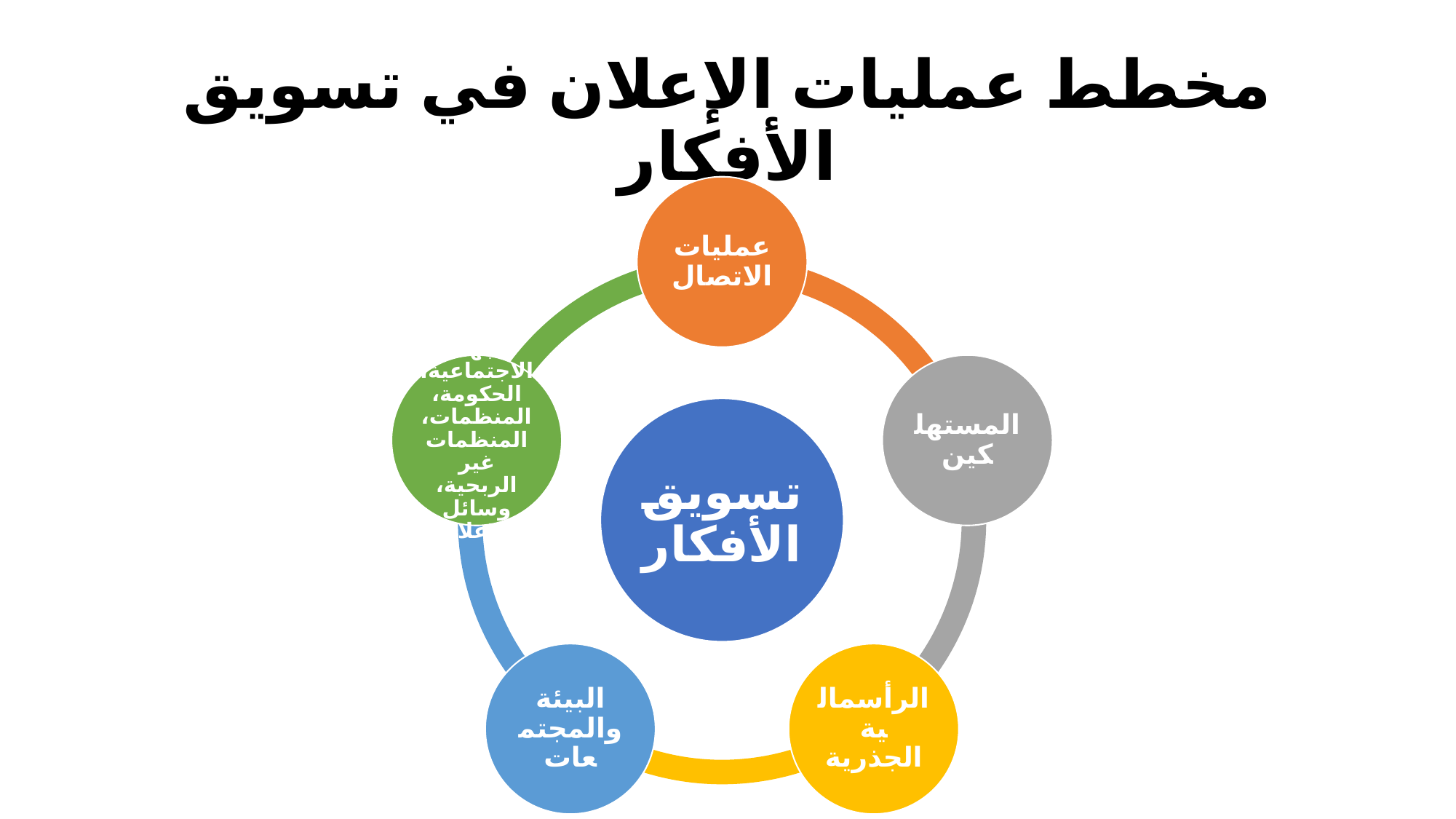

# مخطط عمليات الإعلان في تسويق الأفكار
تسويق الأفكار
عمليات الاتصال
المستهلكين
الرأسمالية الجذرية
البيئة والمجتمعات
الجهات الاجتماعية، الحكومة، المنظمات، المنظمات غير الربحية، وسائل الاعلام